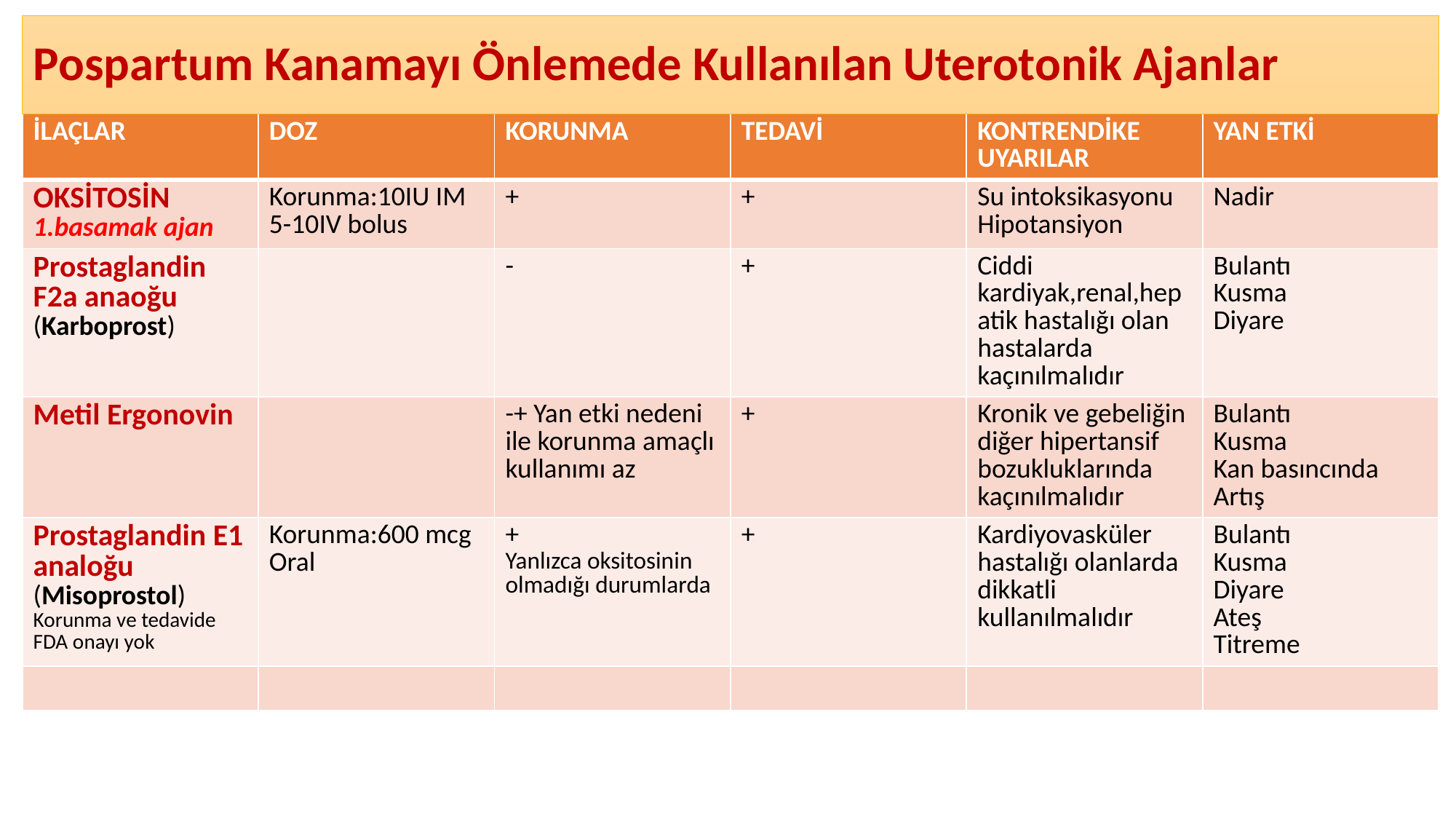

# Pospartum Kanamayı Önlemede Kullanılan Uterotonik Ajanlar
| İLAÇLAR | DOZ | KORUNMA | TEDAVİ | KONTRENDİKE UYARILAR | YAN ETKİ |
| --- | --- | --- | --- | --- | --- |
| OKSİTOSİN 1.basamak ajan | Korunma:10IU IM 5-10IV bolus | + | + | Su intoksikasyonu Hipotansiyon | Nadir |
| Prostaglandin F2a anaoğu (Karboprost) |  | - | + | Ciddi kardiyak,renal,hepatik hastalığı olan hastalarda kaçınılmalıdır | Bulantı Kusma Diyare |
| Metil Ergonovin |  | -+ Yan etki nedeni ile korunma amaçlı kullanımı az | + | Kronik ve gebeliğin diğer hipertansif bozukluklarında kaçınılmalıdır | Bulantı Kusma Kan basıncında Artış |
| Prostaglandin E1 analoğu (Misoprostol) Korunma ve tedavide FDA onayı yok | Korunma:600 mcg Oral | + Yanlızca oksitosinin olmadığı durumlarda | + | Kardiyovasküler hastalığı olanlarda dikkatli kullanılmalıdır | Bulantı Kusma Diyare Ateş Titreme |
|  |  |  |  |  |  |